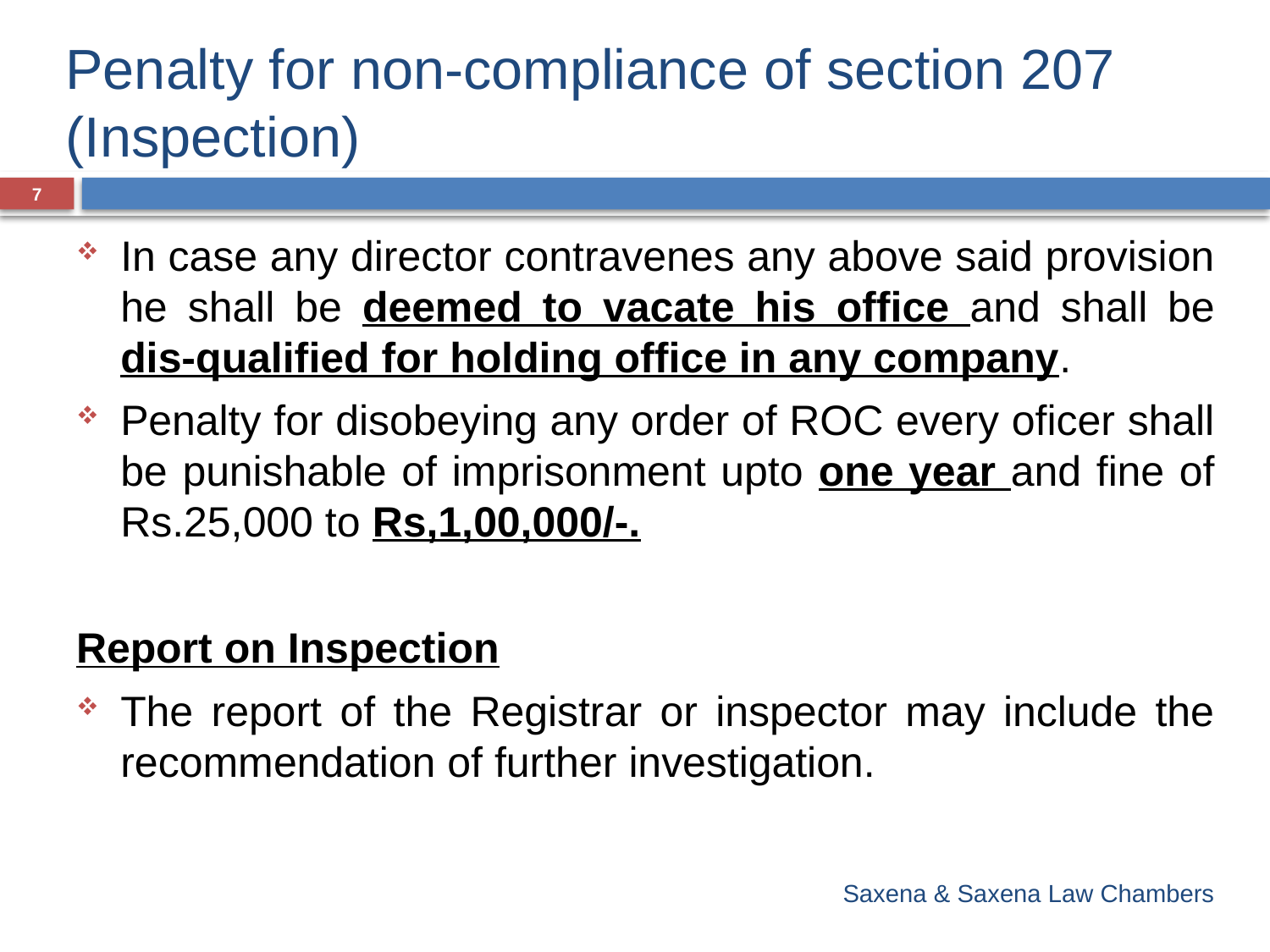

# Penalty for non-compliance of section 207 (Inspection)
7
In case any director contravenes any above said provision he shall be deemed to vacate his office and shall be dis-qualified for holding office in any company.
Penalty for disobeying any order of ROC every oficer shall be punishable of imprisonment upto one year and fine of Rs.25,000 to Rs,1,00,000/-.

Report on Inspection
The report of the Registrar or inspector may include the recommendation of further investigation.

Saxena & Saxena Law Chambers